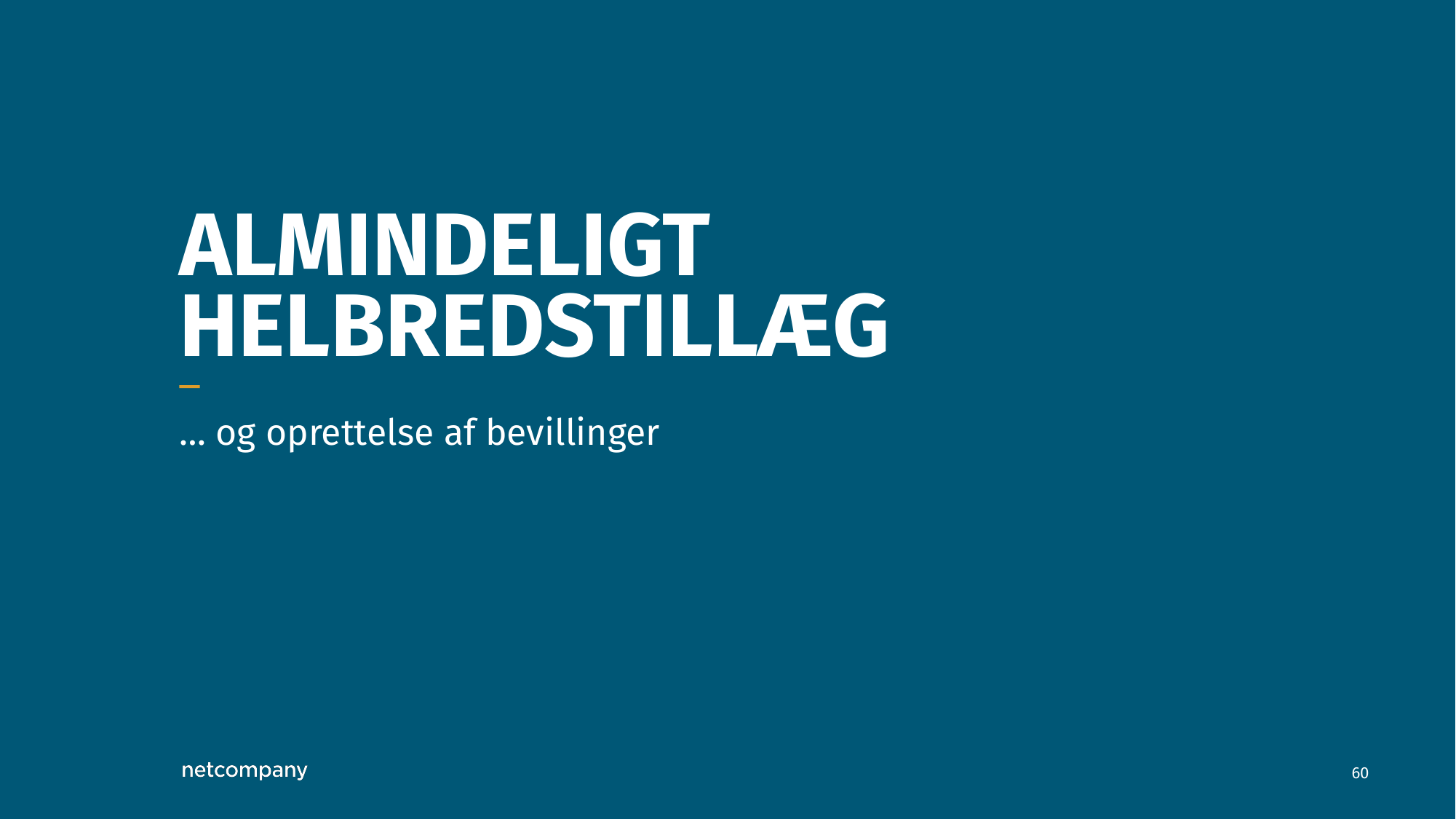

# Almindeligt helbredstillæg
… og oprettelse af bevillinger